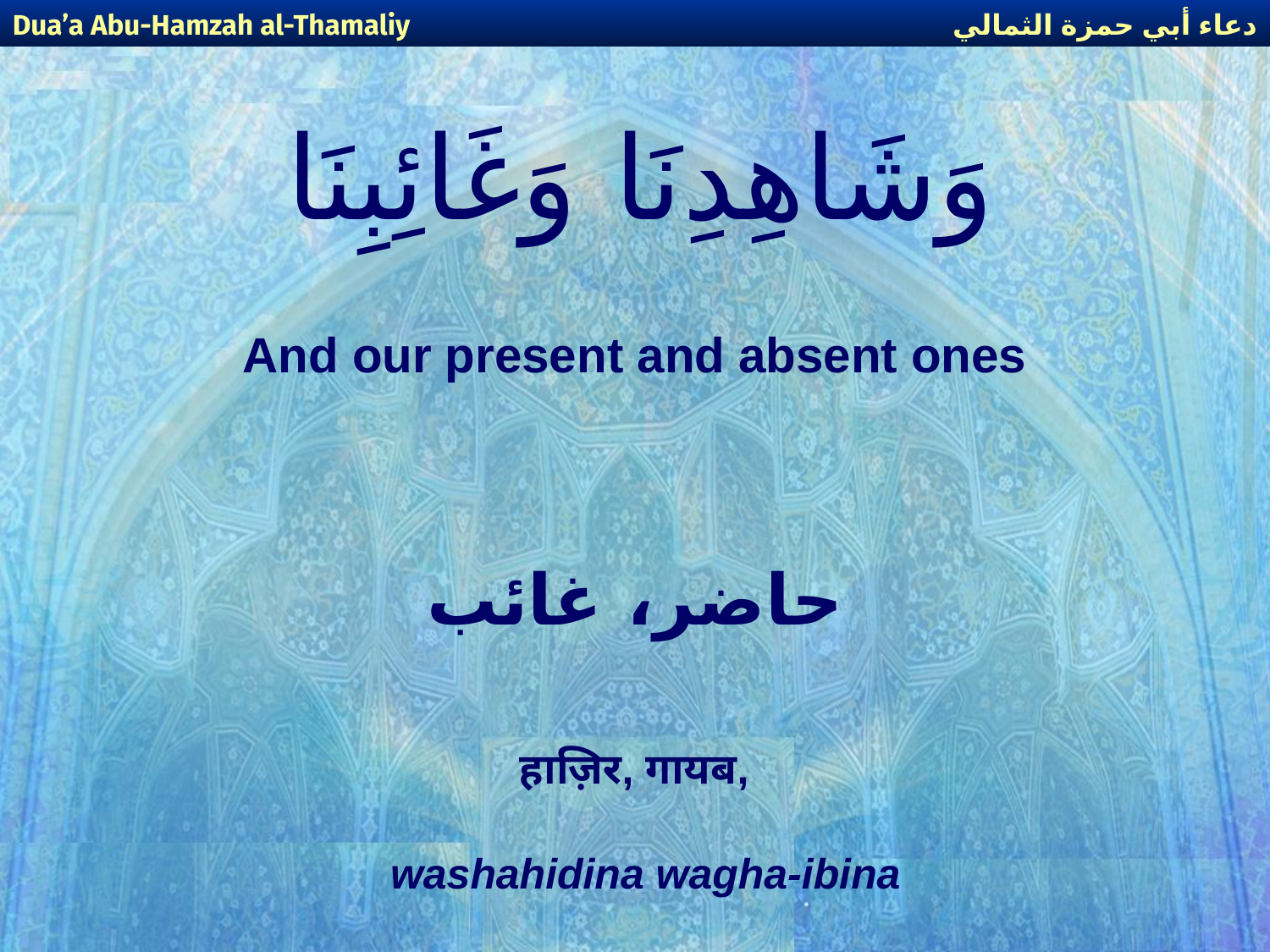

دعاء أبي حمزة الثمالي
Dua’a Abu-Hamzah al-Thamaliy
# وَشَاهِدِنَا وَغَائِبِنَا
And our present and absent ones
حاضر، غائب
हाज़िर, गायब,
washahidina wagha-ibina